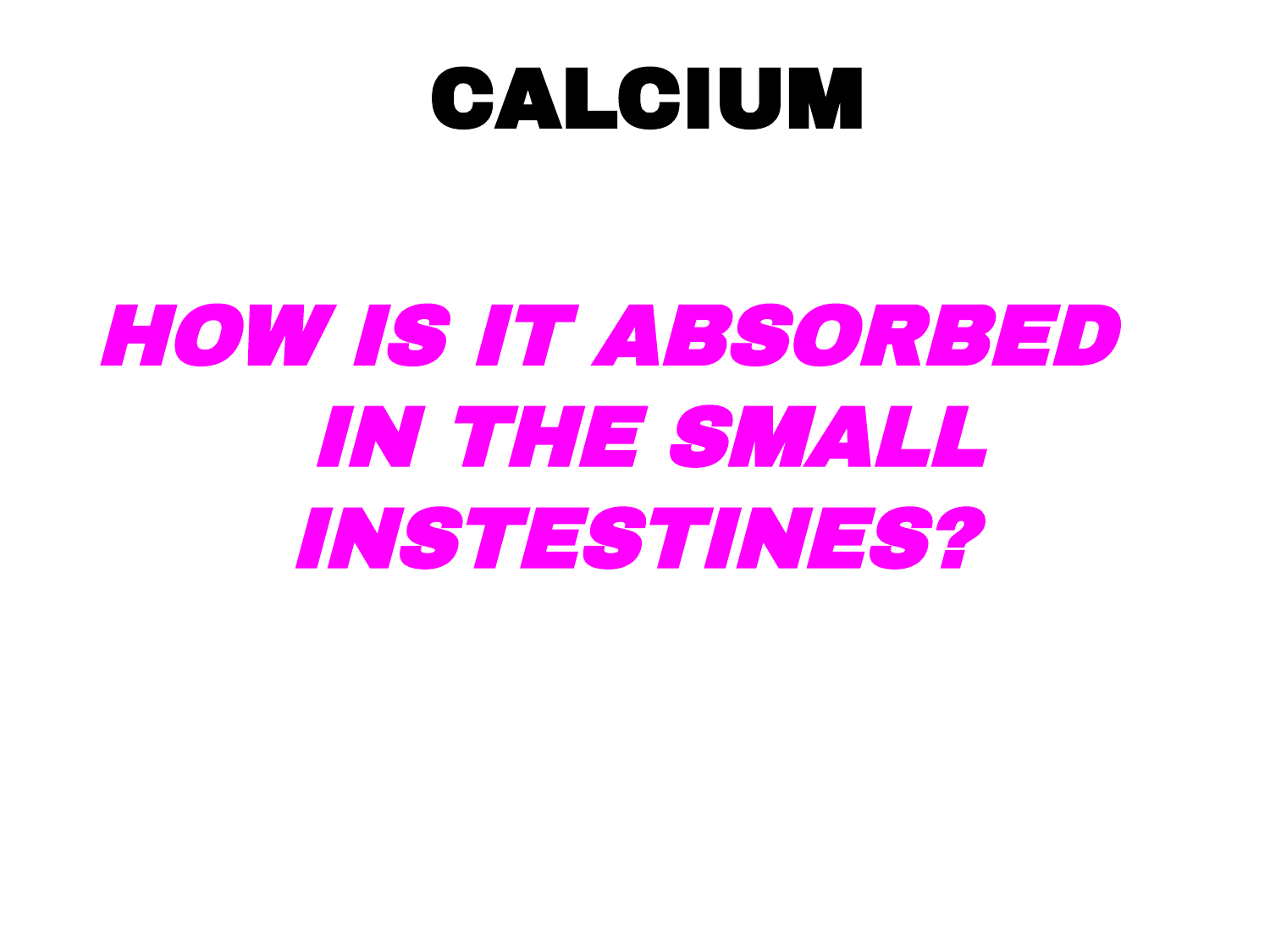

CALCIUM

HOW IS IT ABSORBED    IN THE SMALL INSTESTINES?